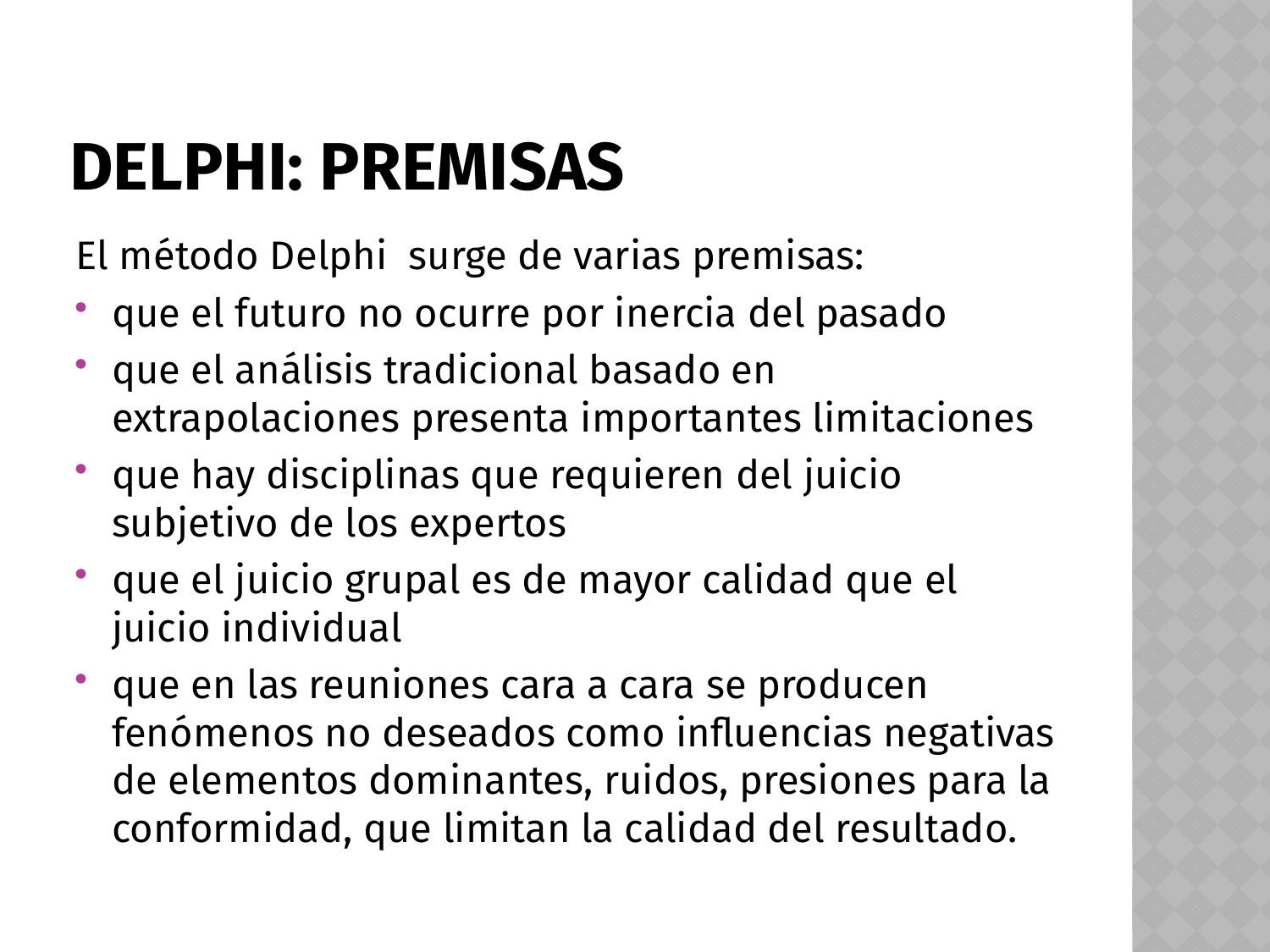

# DELPHI: PREMISAS
El método Delphi  surge de varias premisas:
que el futuro no ocurre por inercia del pasado
que el análisis tradicional basado en extrapolaciones presenta importantes limitaciones
que hay disciplinas que requieren del juicio subjetivo de los expertos
que el juicio grupal es de mayor calidad que el juicio individual
que en las reuniones cara a cara se producen fenómenos no deseados como influencias negativas de elementos dominantes, ruidos, presiones para la conformidad, que limitan la calidad del resultado.